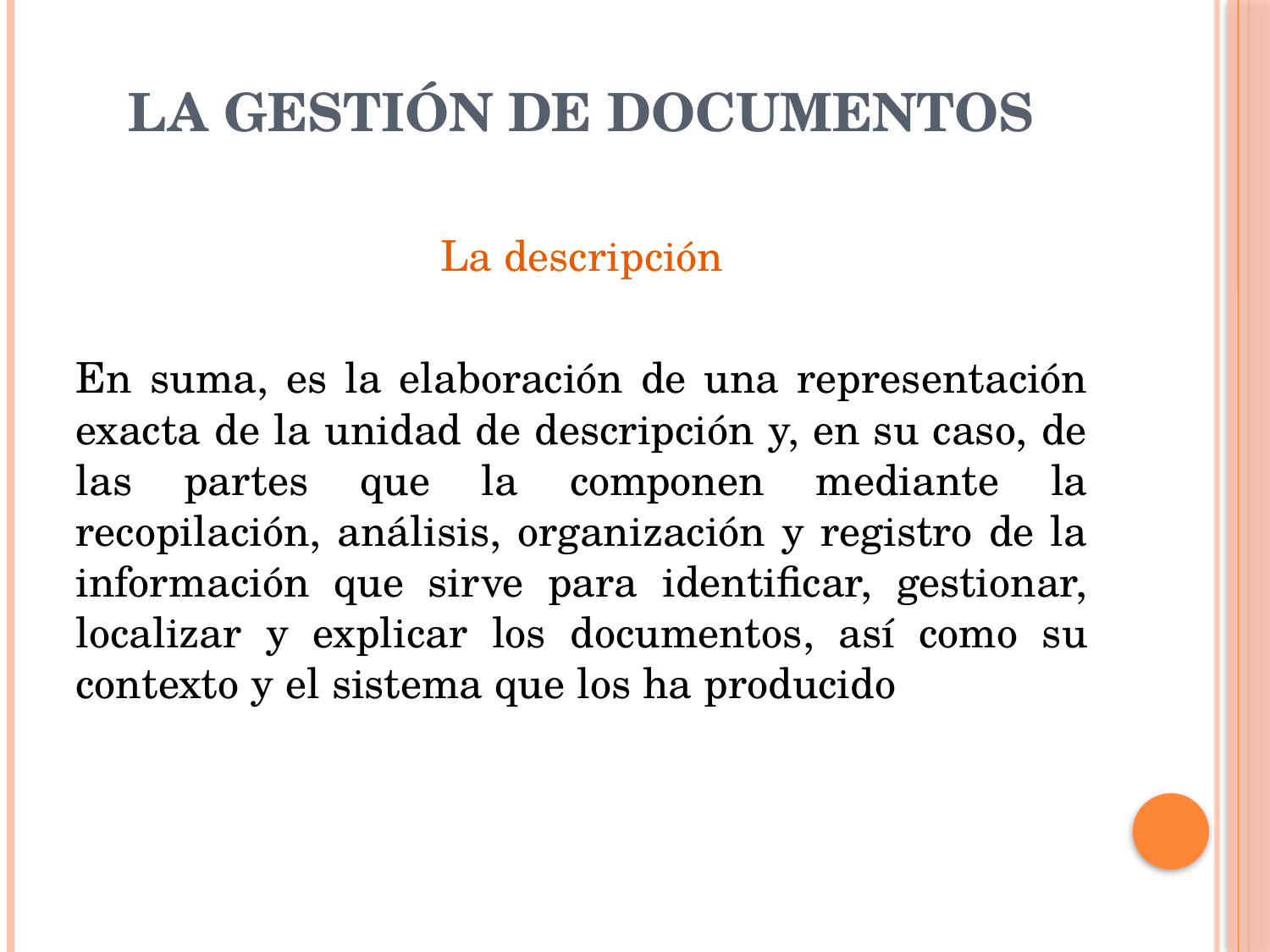

# La Gestión de Documentos
La descripción

En suma, es la elaboración de una representación exacta de la unidad de descripción y, en su caso, de las partes que la componen mediante la recopilación, análisis, organización y registro de la información que sirve para identificar, gestionar, localizar y explicar los documentos, así como su contexto y el sistema que los ha producido